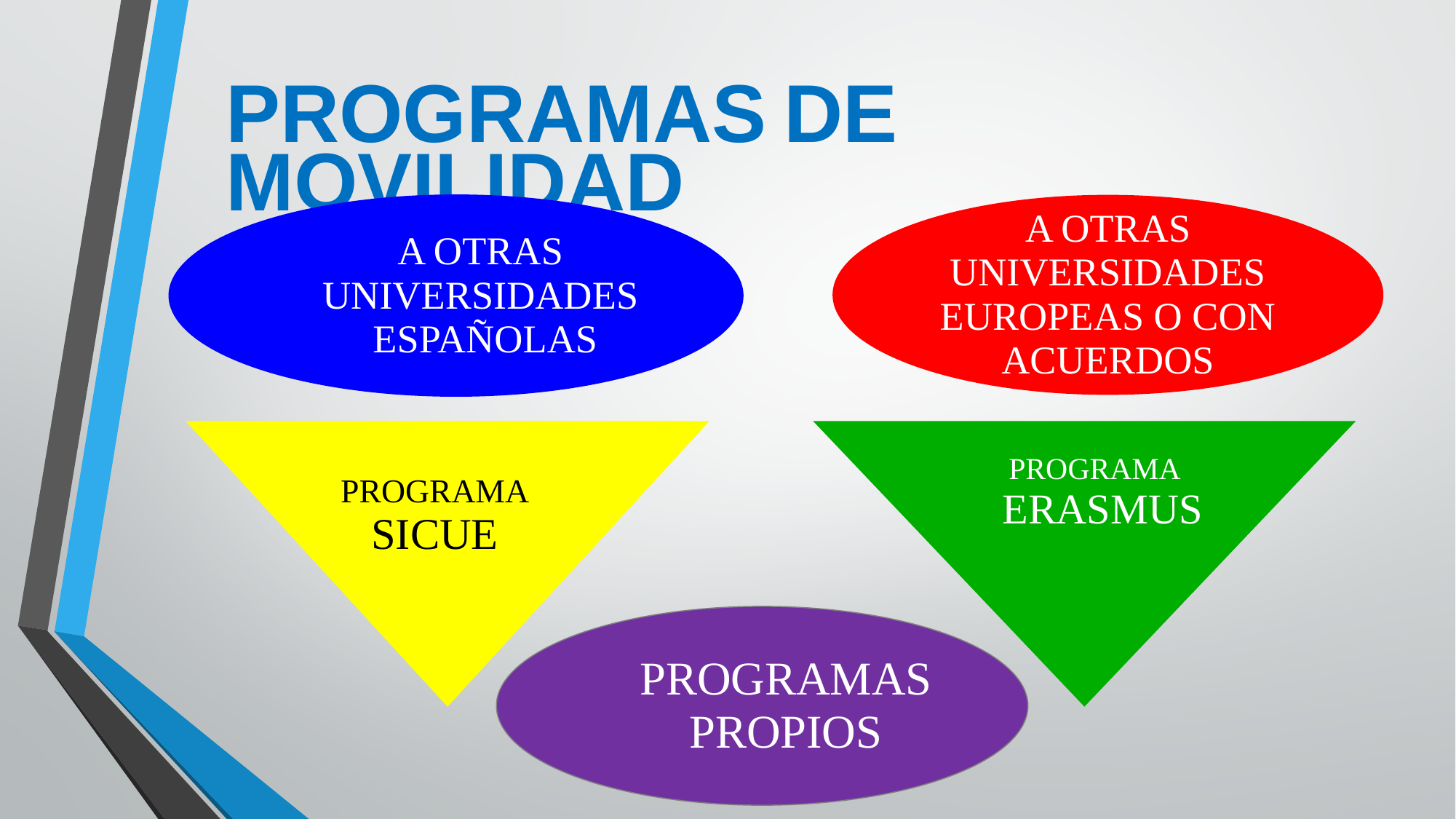

#
PROGRAMAS DE MOVILIDAD
     A OTRAS
     UNIVERSIDADES
      ESPAÑOLAS
A OTRAS
UNIVERSIDADES
EUROPEAS O CON
ACUERDOS

       PROGRAMA
    ERASMUS

PROGRAMA
SICUE
    PROGRAMAS
    PROPIOS